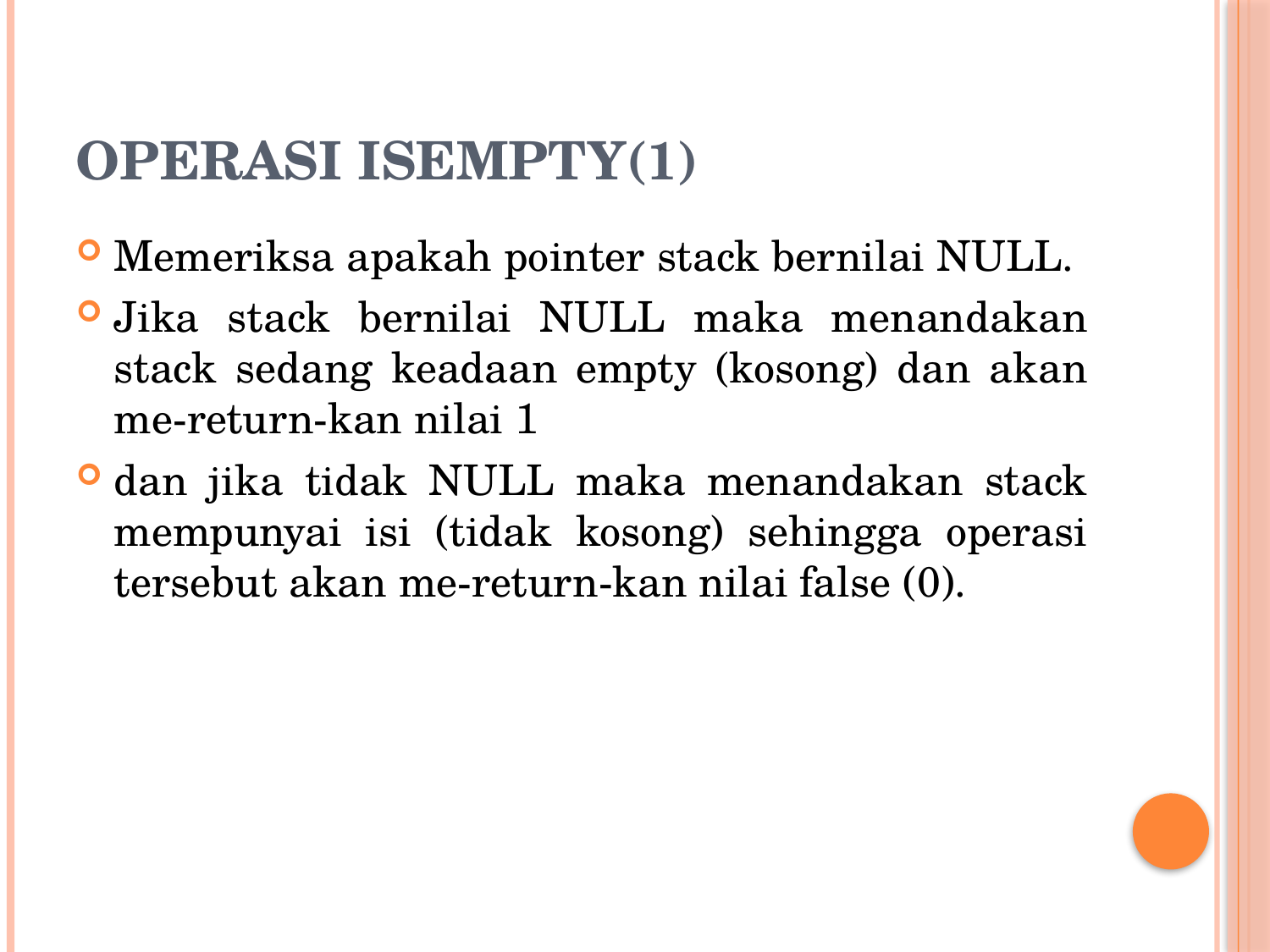

# Operasi IsEmpty(1)
Memeriksa apakah pointer stack bernilai NULL.
Jika stack bernilai NULL maka menandakan stack sedang keadaan empty (kosong) dan akan me-return-kan nilai 1
dan jika tidak NULL maka menandakan stack mempunyai isi (tidak kosong) sehingga operasi tersebut akan me-return-kan nilai false (0).